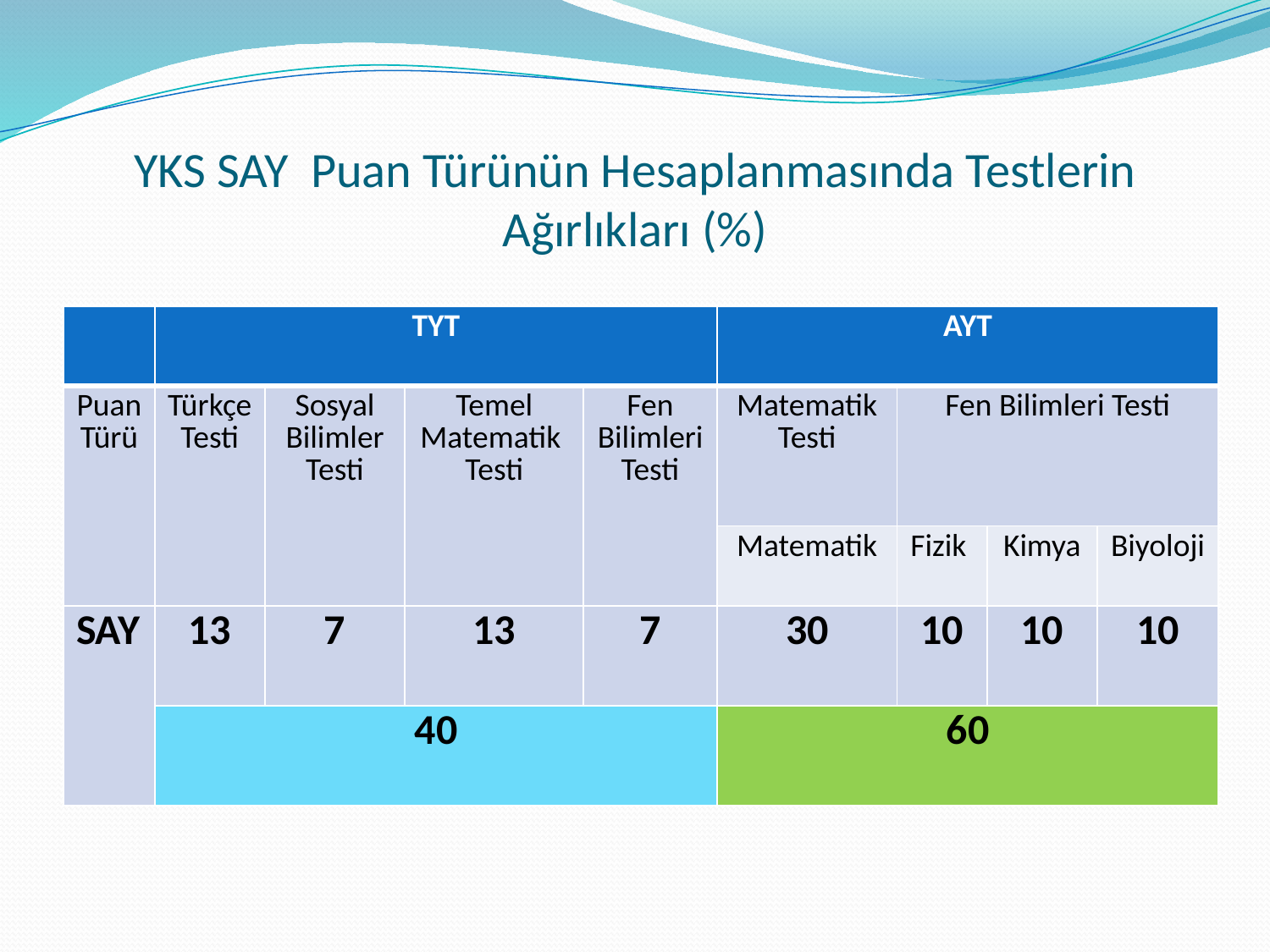

# YKS SAY  Puan Türünün Hesaplanmasında Testlerin Ağırlıkları (%)
|  | TYT |  |  |  | AYT |  |  |  |
| --- | --- | --- | --- | --- | --- | --- | --- | --- |
| Puan Türü | Türkçe Testi | Sosyal Bilimler Testi | Temel Matematik Testi | Fen Bilimleri Testi | Matematik Testi | Fen Bilimleri Testi |  |  |
|  |  |  |  |  | Matematik | Fizik | Kimya | Biyoloji |
| SAY | 13 | 7 | 13 | 7 | 30 | 10 | 10 | 10 |
|  | 40 |  |  |  | 60 |  |  |  |